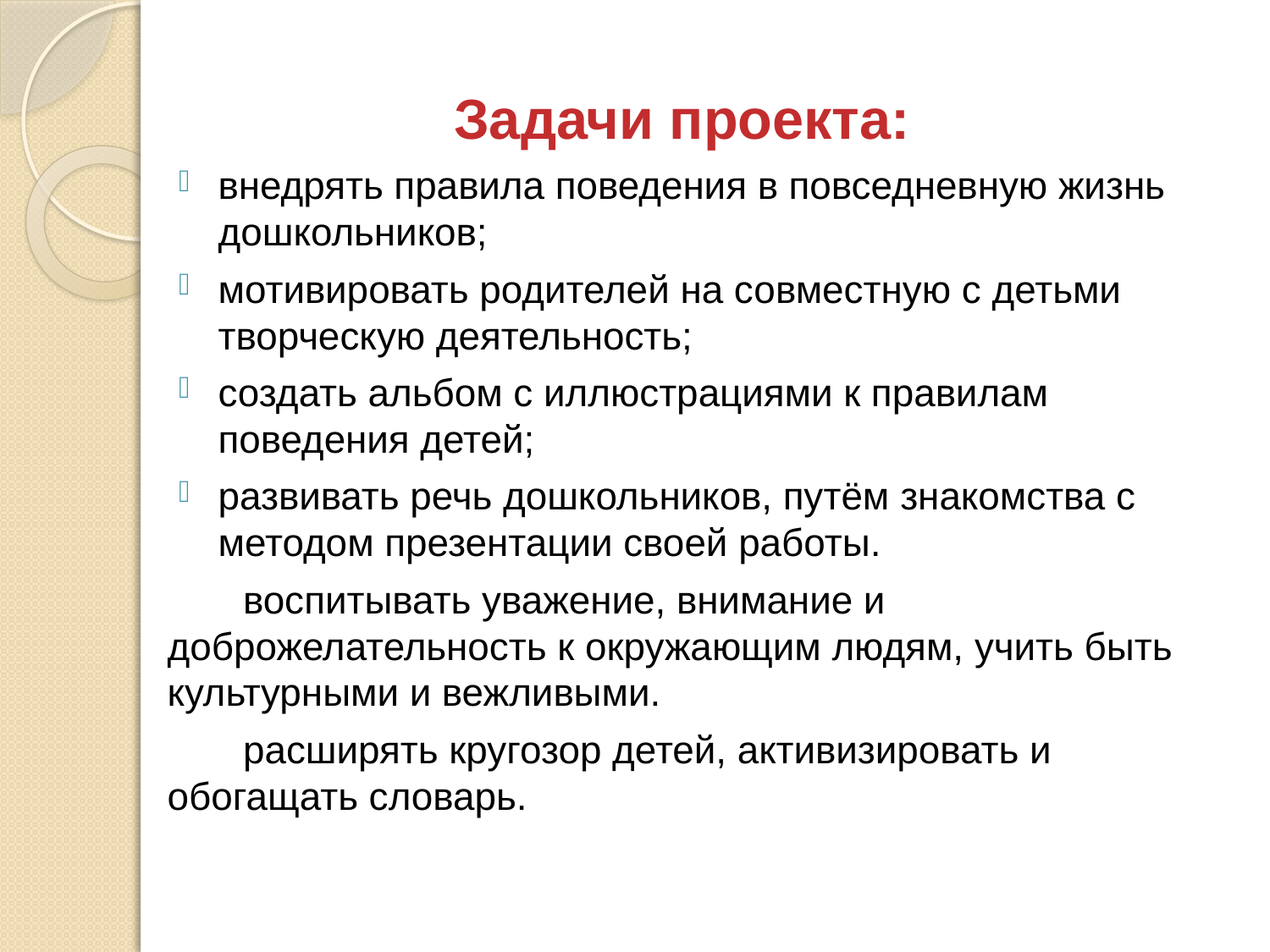

Задачи проекта:
внедрять правила поведения в повседневную жизнь дошкольников;
мотивировать родителей на совместную с детьми творческую деятельность;
создать альбом с иллюстрациями к правилам поведения детей;
развивать речь дошкольников, путём знакомства с методом презентации своей работы.
       воспитывать уважение, внимание и доброжелательность к окружающим людям, учить быть культурными и вежливыми.
       расширять кругозор детей, активизировать и обогащать словарь.